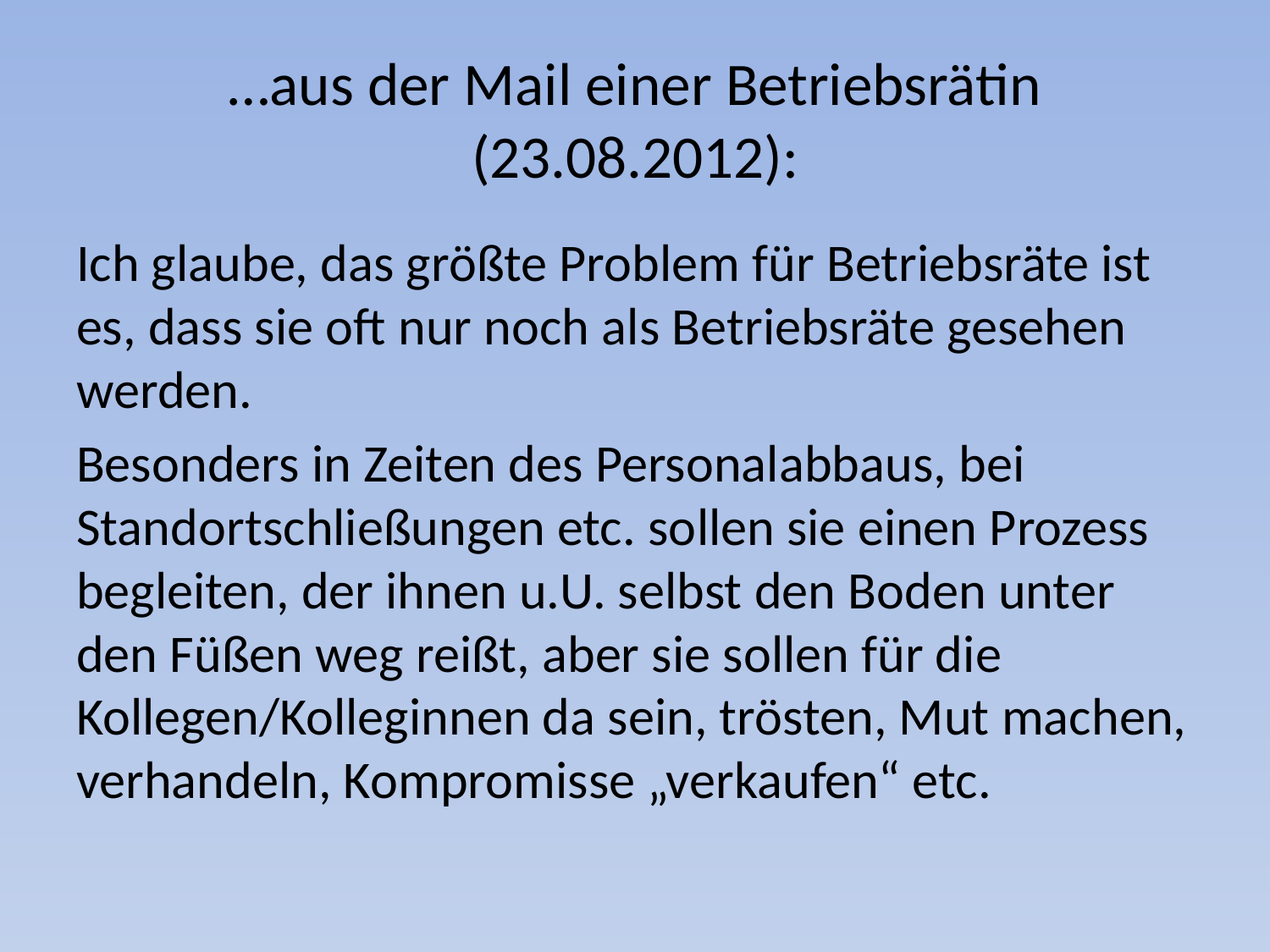

# …aus der Mail einer Betriebsrätin (23.08.2012):
Ich glaube, das größte Problem für Betriebsräte ist es, dass sie oft nur noch als Betriebsräte gesehen werden.
Besonders in Zeiten des Personalabbaus, bei Standortschließungen etc. sollen sie einen Prozess begleiten, der ihnen u.U. selbst den Boden unter den Füßen weg reißt, aber sie sollen für die Kollegen/Kolleginnen da sein, trösten, Mut machen, verhandeln, Kompromisse „verkaufen“ etc.